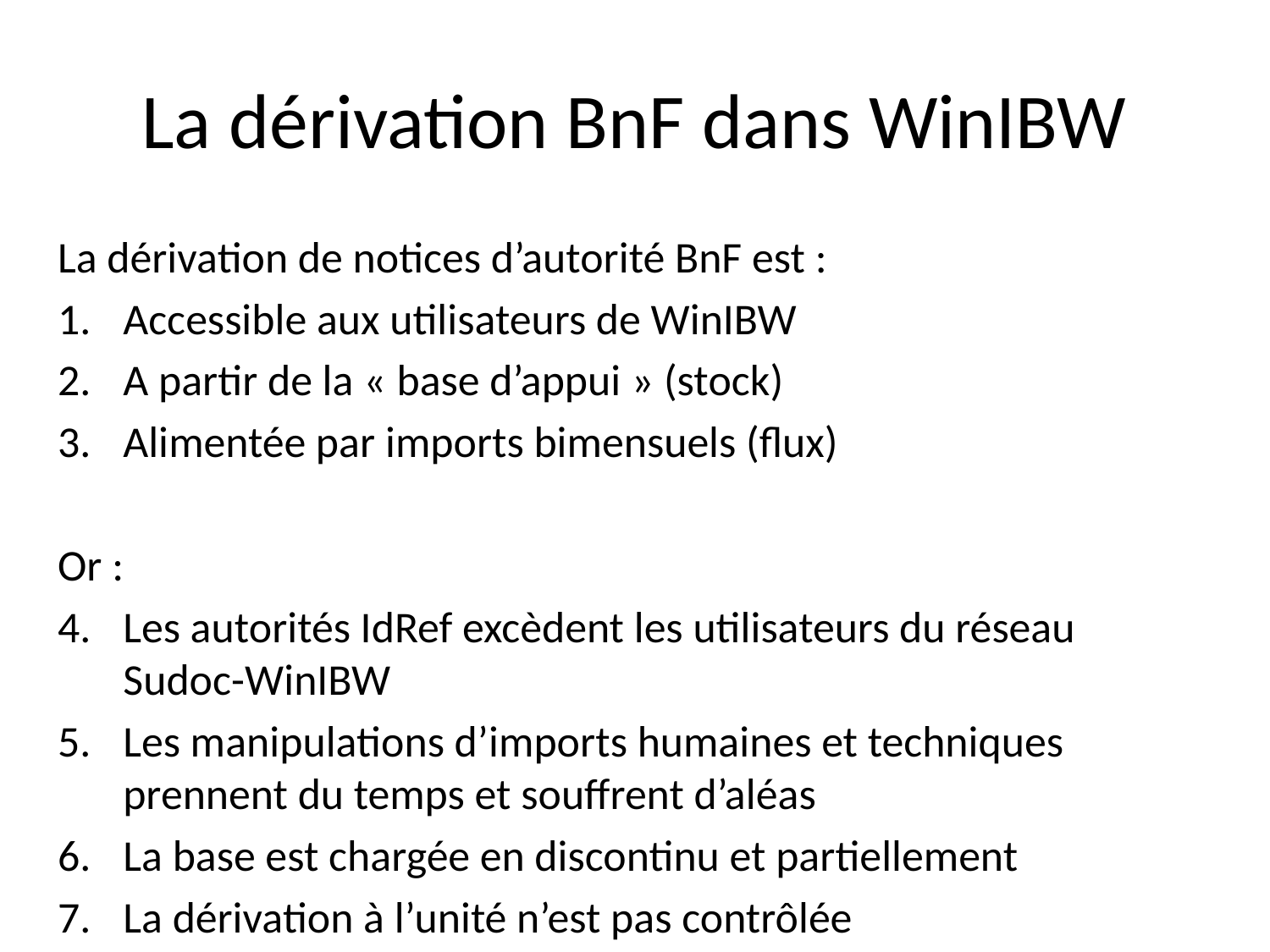

# La dérivation BnF dans WinIBW
La dérivation de notices d’autorité BnF est :
Accessible aux utilisateurs de WinIBW
A partir de la « base d’appui » (stock)
Alimentée par imports bimensuels (flux)

Or :
Les autorités IdRef excèdent les utilisateurs du réseau Sudoc-WinIBW
Les manipulations d’imports humaines et techniques prennent du temps et souffrent d’aléas
La base est chargée en discontinu et partiellement
La dérivation à l’unité n’est pas contrôlée